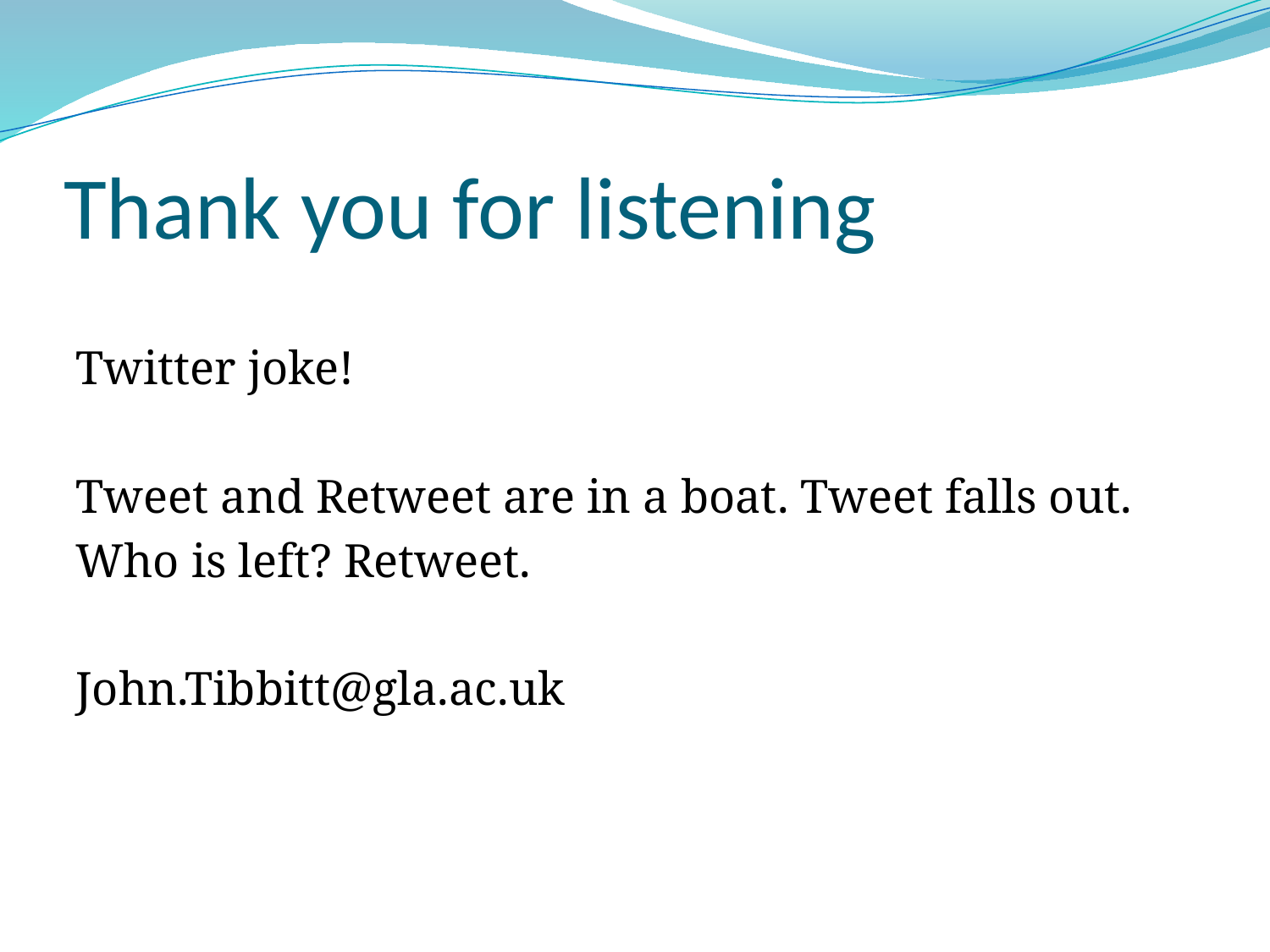

# Thank you for listening

Twitter joke!

Tweet and Retweet are in a boat. Tweet falls out.
Who is left? Retweet.

John.Tibbitt@gla.ac.uk